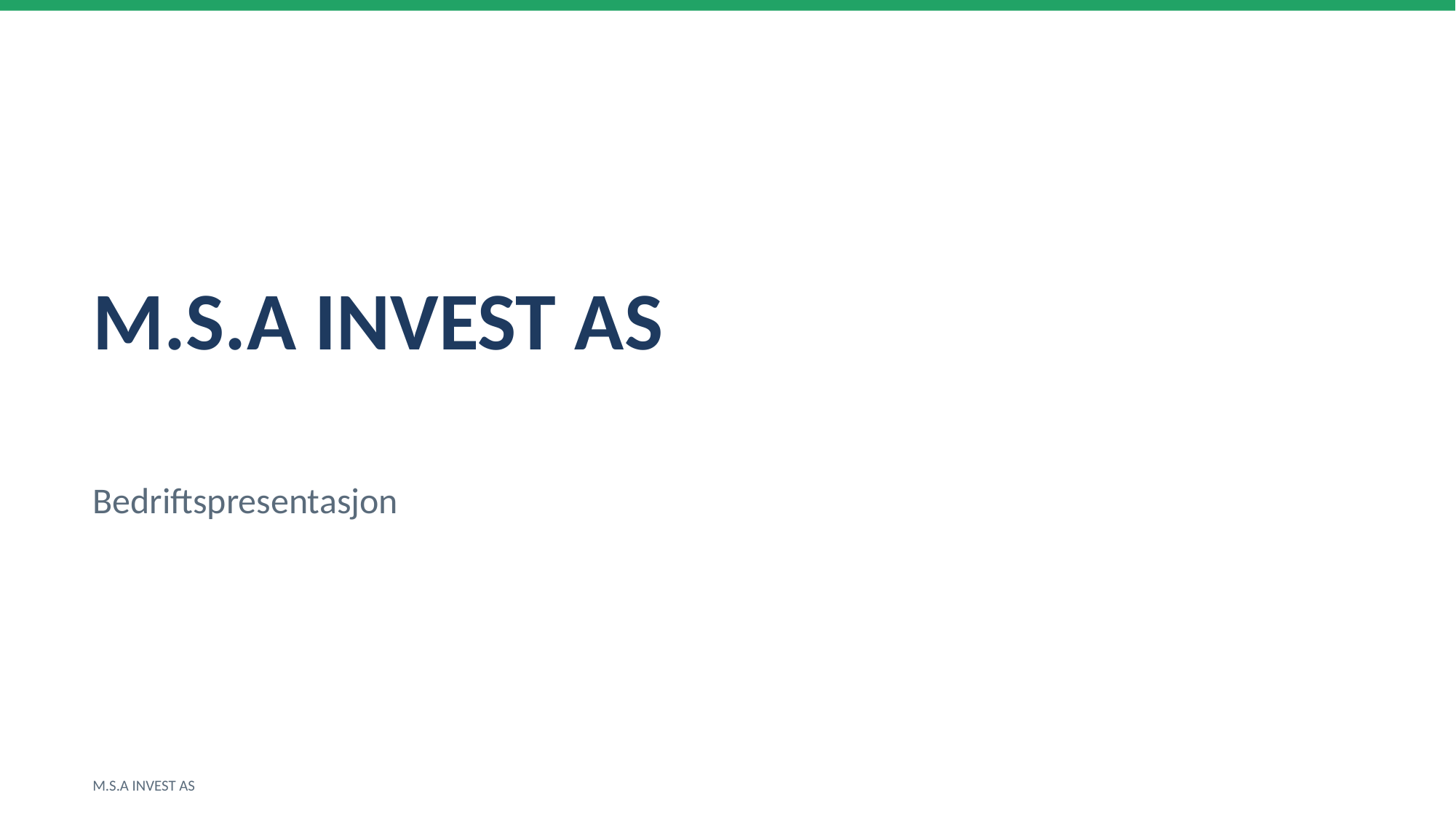

M.S.A INVEST AS
Bedriftspresentasjon
M.S.A INVEST AS